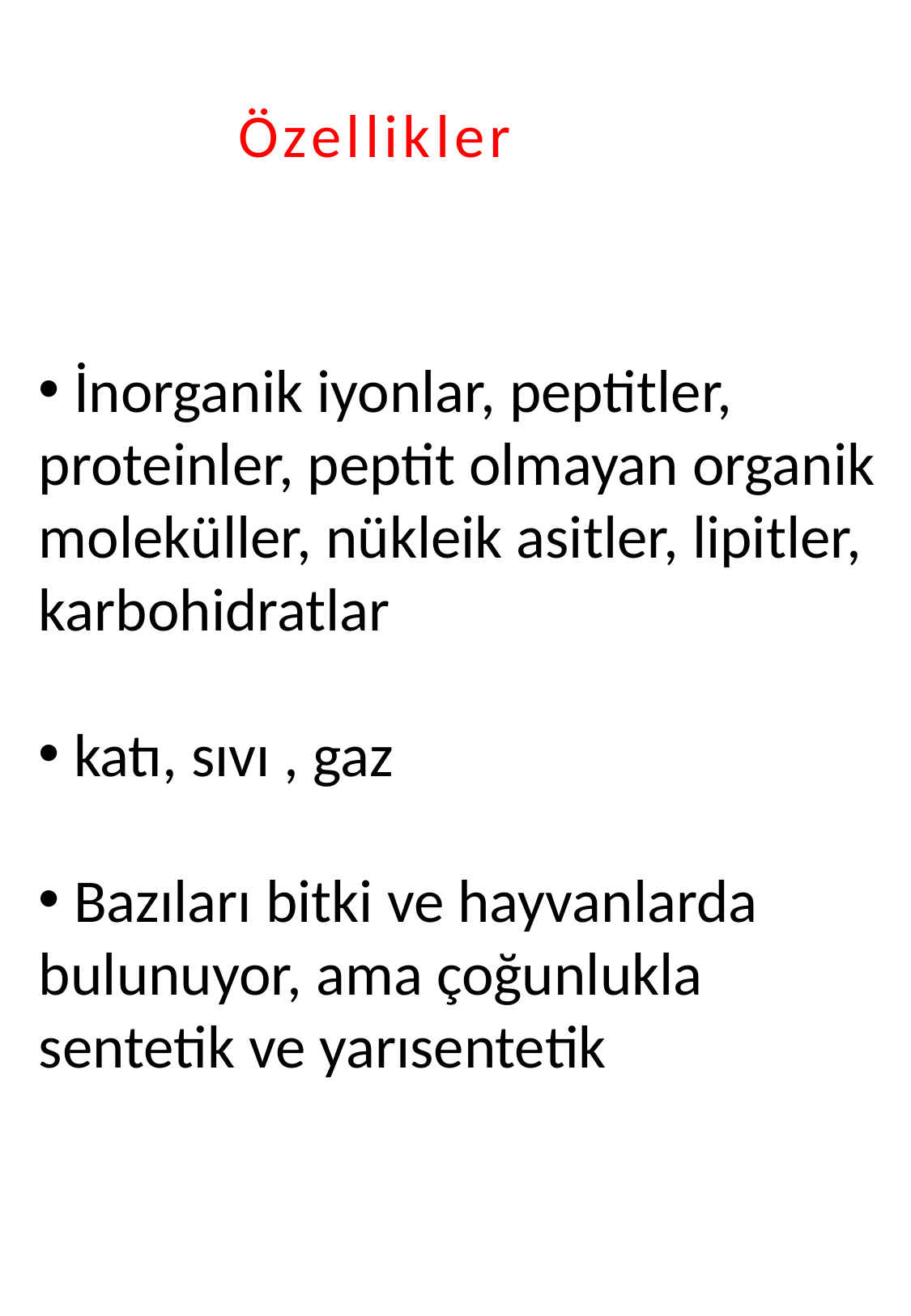

Özellikler

 İnorganik iyonlar, peptitler, proteinler, peptit olmayan organik moleküller, nükleik asitler, lipitler, karbohidratlar

 katı, sıvı , gaz

 Bazıları bitki ve hayvanlarda bulunuyor, ama çoğunlukla sentetik ve yarısentetik